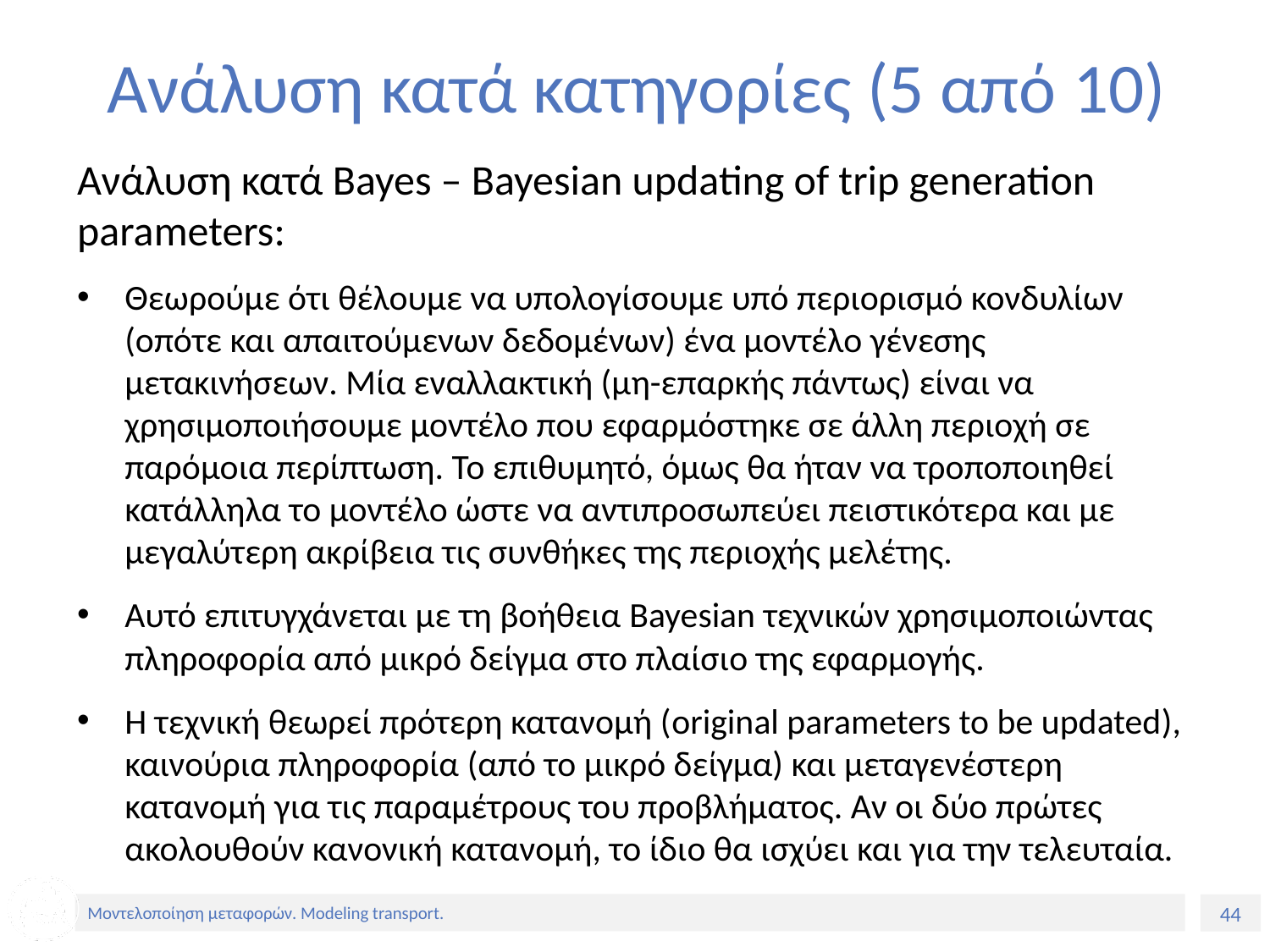

# Ανάλυση κατά κατηγορίες (5 από 10)
Ανάλυση κατά Bayes – Bayesian updating of trip generation parameters:
Θεωρούμε ότι θέλουμε να υπολογίσουμε υπό περιορισμό κονδυλίων (οπότε και απαιτούμενων δεδομένων) ένα μοντέλο γένεσης μετακινήσεων. Μία εναλλακτική (μη-επαρκής πάντως) είναι να χρησιμοποιήσουμε μοντέλο που εφαρμόστηκε σε άλλη περιοχή σε παρόμοια περίπτωση. Το επιθυμητό, όμως θα ήταν να τροποποιηθεί κατάλληλα το μοντέλο ώστε να αντιπροσωπεύει πειστικότερα και με μεγαλύτερη ακρίβεια τις συνθήκες της περιοχής μελέτης.
Αυτό επιτυγχάνεται με τη βοήθεια Bayesian τεχνικών χρησιμοποιώντας πληροφορία από μικρό δείγμα στο πλαίσιο της εφαρμογής.
Η τεχνική θεωρεί πρότερη κατανομή (original parameters to be updated), καινούρια πληροφορία (από το μικρό δείγμα) και μεταγενέστερη κατανομή για τις παραμέτρους του προβλήματος. Αν οι δύο πρώτες ακολουθούν κανονική κατανομή, το ίδιο θα ισχύει και για την τελευταία.